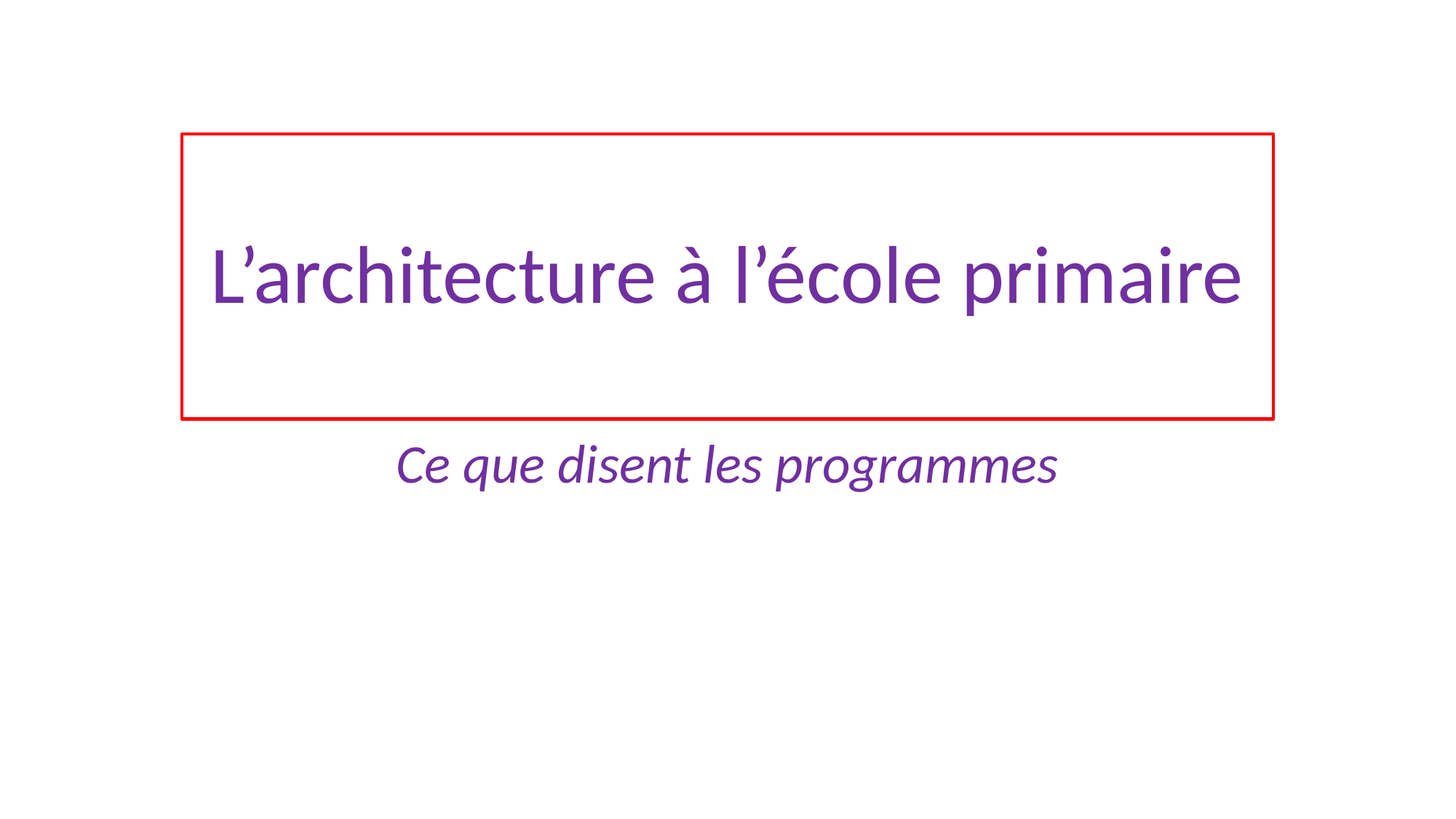

# L’architecture à l’école primaire
Ce que disent les programmes